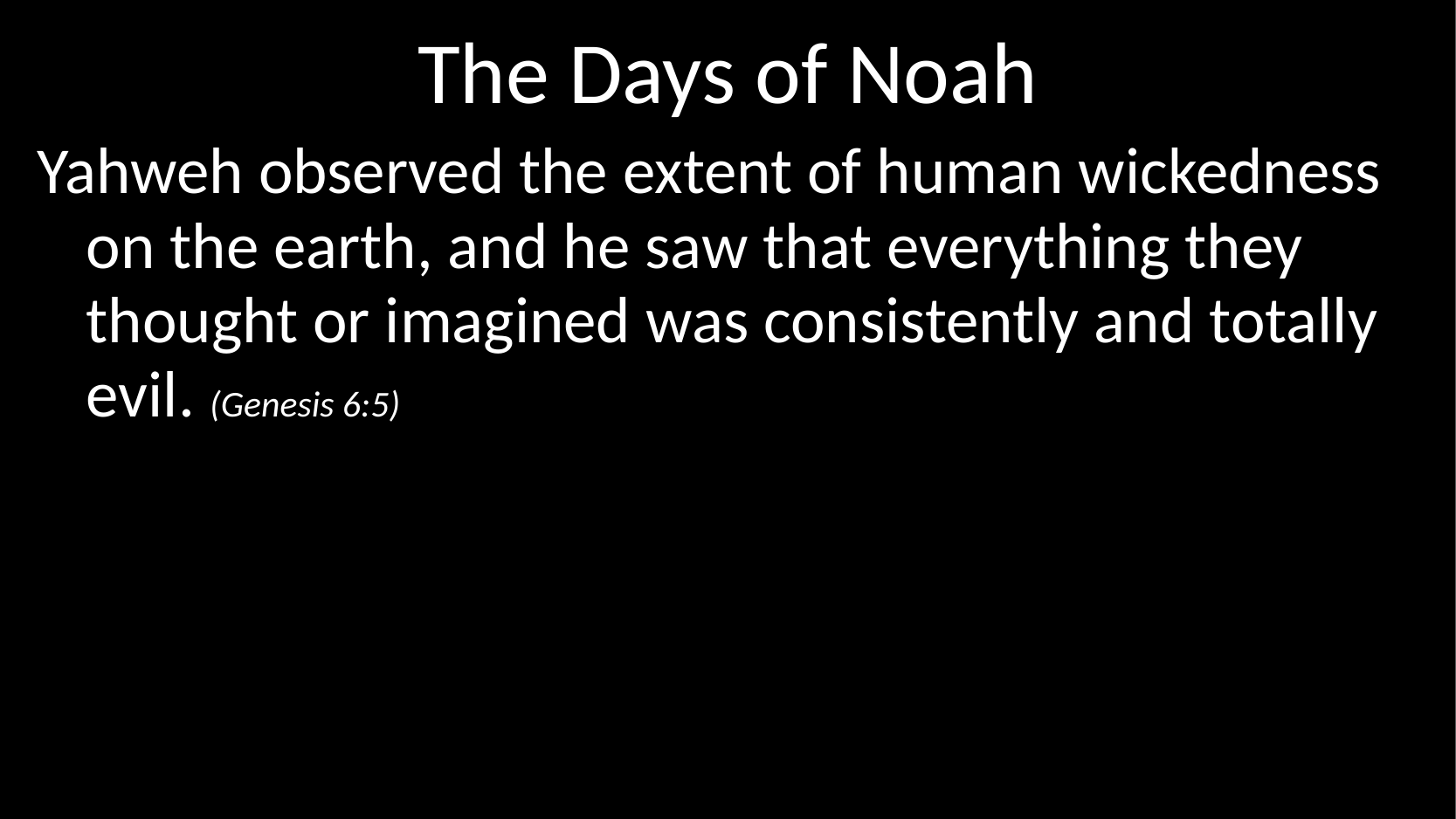

# The Days of Noah
Yahweh observed the extent of human wickedness on the earth, and he saw that everything they thought or imagined was consistently and totally evil. (Genesis 6:5)